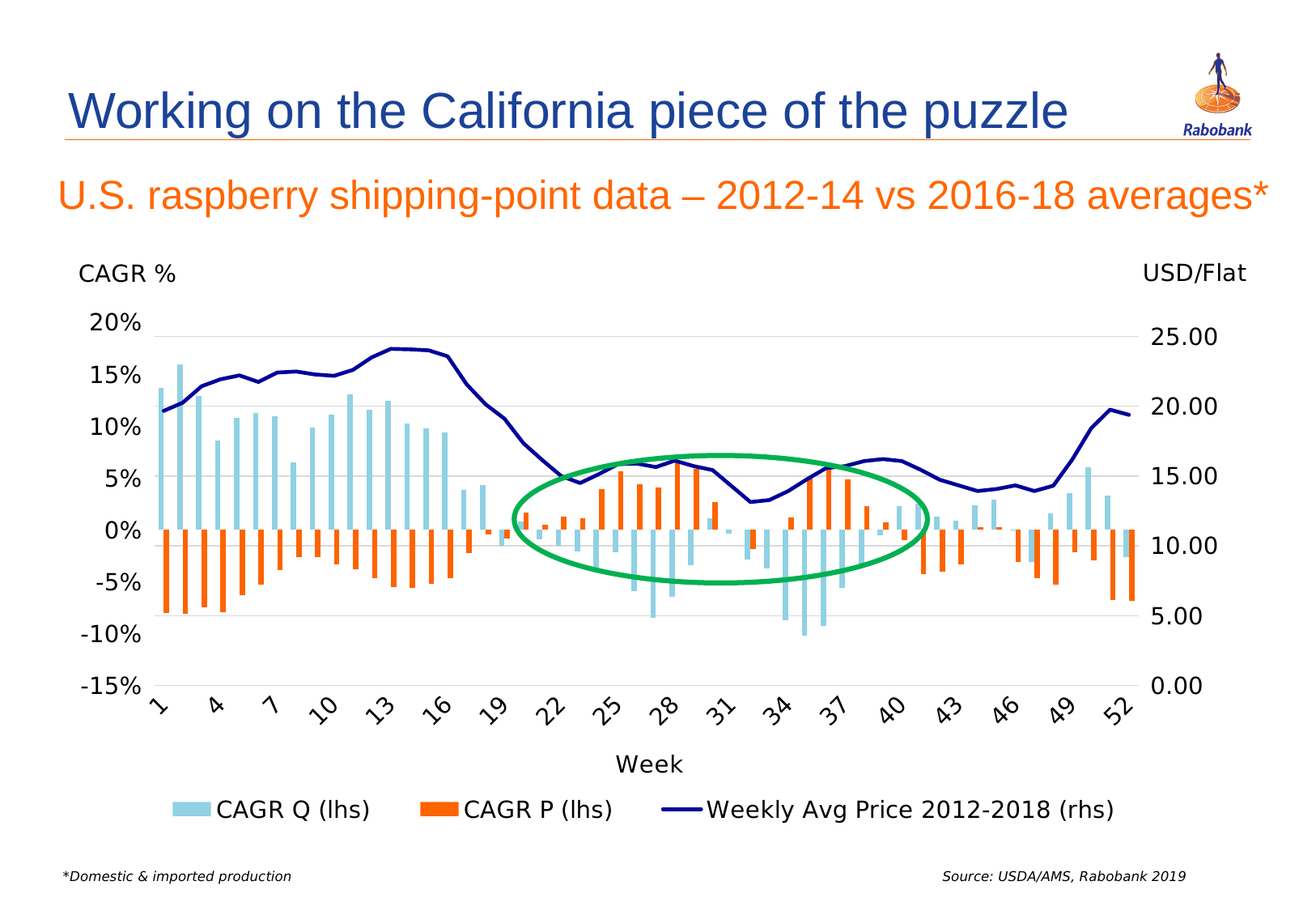

# Working on the California piece of the puzzle
U.S. raspberry shipping-point data – 2012-14 vs 2016-18 averages*

### Chart

| Category | CAGR Q (lhs) | CAGR P (lhs) | Weekly Avg Price 2012-2018 (rhs) |
|---|---|---|---|
| 1 | 0.13725088760823856 | -0.08023455759874099 | 19.666666666666668 |
| 2 | 0.15980965532438107 | -0.08083975234619012 | 20.25 |
| 3 | 0.12908149313847606 | -0.07460881861902569 | 21.428571428571427 |
| 4 | 0.08617548040962908 | -0.07950092572761203 | 21.928571428571427 |
| 5 | 0.10778254952357713 | -0.06270452428289919 | 22.20634920634921 |
| 6 | 0.11306075397264737 | -0.05237898037643485 | 21.738095238095237 |
| 7 | 0.10974707823306917 | -0.03907309493560407 | 22.41269841269841 |
| 8 | 0.06498547731739146 | -0.026367656405393958 | 22.484126984126988 |
| 9 | 0.09851396727783346 | -0.02655736974404177 | 22.269841269841272 |
| 10 | 0.11137824355254322 | -0.03309397325389285 | 22.174603174603178 |
| 11 | 0.13035156757178434 | -0.03771572512740795 | 22.6031746031746 |
| 12 | 0.11563510818551981 | -0.04625096164914877 | 23.50793650793651 |
| 13 | 0.1242951627606168 | -0.054973508036652796 | 24.107142857142854 |
| 14 | 0.10272151672249108 | -0.055685929569674 | 24.071428571428577 |
| 15 | 0.09787280947149934 | -0.052129128119689394 | 24.0 |
| 16 | 0.09426404039295688 | -0.04633148247456487 | 23.571428571428573 |
| 17 | 0.038490068336375804 | -0.022153955130198022 | 21.57142857142857 |
| 18 | 0.0435668810570331 | -0.003992095651950578 | 20.142857142857146 |
| 19 | -0.015513749016482392 | -0.008439573071728934 | 19.107142857142854 |
| 20 | 0.008394953696367446 | 0.016573689065292996 | 17.357142857142858 |
| 21 | -0.00927794690292083 | 0.0050634529979740606 | 16.142857142857142 |
| 22 | -0.015318462005365574 | 0.012953670179724153 | 15.0 |
| 23 | -0.020663310395676926 | 0.011562614480587596 | 14.5 |
| 24 | -0.03717627150008007 | 0.039289877625411807 | 15.142857142857142 |
| 25 | -0.02128062492162386 | 0.05674873078132103 | 15.857142857142856 |
| 26 | -0.059158861511245164 | 0.04413420123602663 | 15.892857142857142 |
| 27 | -0.08436736885632456 | 0.040567433666564234 | 15.642857142857142 |
| 28 | -0.06425405006102669 | 0.0650172513303251 | 16.107142857142858 |
| 29 | -0.0339347084016528 | 0.05859862623018852 | 15.714285714285714 |
| 30 | 0.011141150439079484 | 0.026690096080340897 | 15.428571428571429 |
| 31 | -0.0037231388261487197 | 0.0 | 14.285714285714288 |
| 32 | -0.02836934956615189 | -0.018817180805500544 | 13.142857142857146 |
| 33 | -0.03732887446368005 | 0.0 | 13.285714285714288 |
| 34 | -0.08684393228326204 | 0.01227223442903913 | 13.928571428571427 |
| 35 | -0.10164518130448286 | 0.04993166883331068 | 14.785714285714288 |
| 36 | -0.09254728272071733 | 0.06121864511652175 | 15.57142857142857 |
| 37 | -0.05574664396585727 | 0.048657632184267774 | 15.714285714285712 |
| 38 | -0.03222280548839407 | 0.023362045503587003 | 16.071428571428573 |
| 39 | -0.005200985326245466 | 0.007643868206232529 | 16.214285714285715 |
| 40 | 0.023160853702751227 | -0.01015359923204695 | 16.071428571428573 |
| 41 | 0.025318171406996104 | -0.04248689708334297 | 15.444444444444445 |
| 42 | 0.012914786241882359 | -0.039914169618913475 | 14.73809523809524 |
| 43 | 0.008981016801793862 | -0.03346043381875585 | 14.333333333333336 |
| 44 | 0.023925172980908016 | 0.0030349362551791437 | 13.928571428571427 |
| 45 | 0.029435978295994536 | 0.0029985343992966484 | 14.071428571428573 |
| 46 | 0.0003365304194993257 | -0.030806295610766865 | 14.333333333333334 |
| 47 | -0.030546774253769837 | -0.04631840015325417 | 13.92857142857143 |
| 48 | 0.016005082323391484 | -0.052591879496358906 | 14.30952380952381 |
| 49 | 0.03533571258199375 | -0.021409496239395254 | 16.178571428571427 |
| 50 | 0.06034713625531141 | -0.029016456585353123 | 18.416666666666668 |
| 51 | 0.033481090110235145 | -0.06767656504818398 | 19.75 |
| 52 | -0.026483918188346944 | -0.06811114242907501 | 19.383333333333333 |
Source: USDA/AMS, Rabobank 2019
*Domestic & imported production